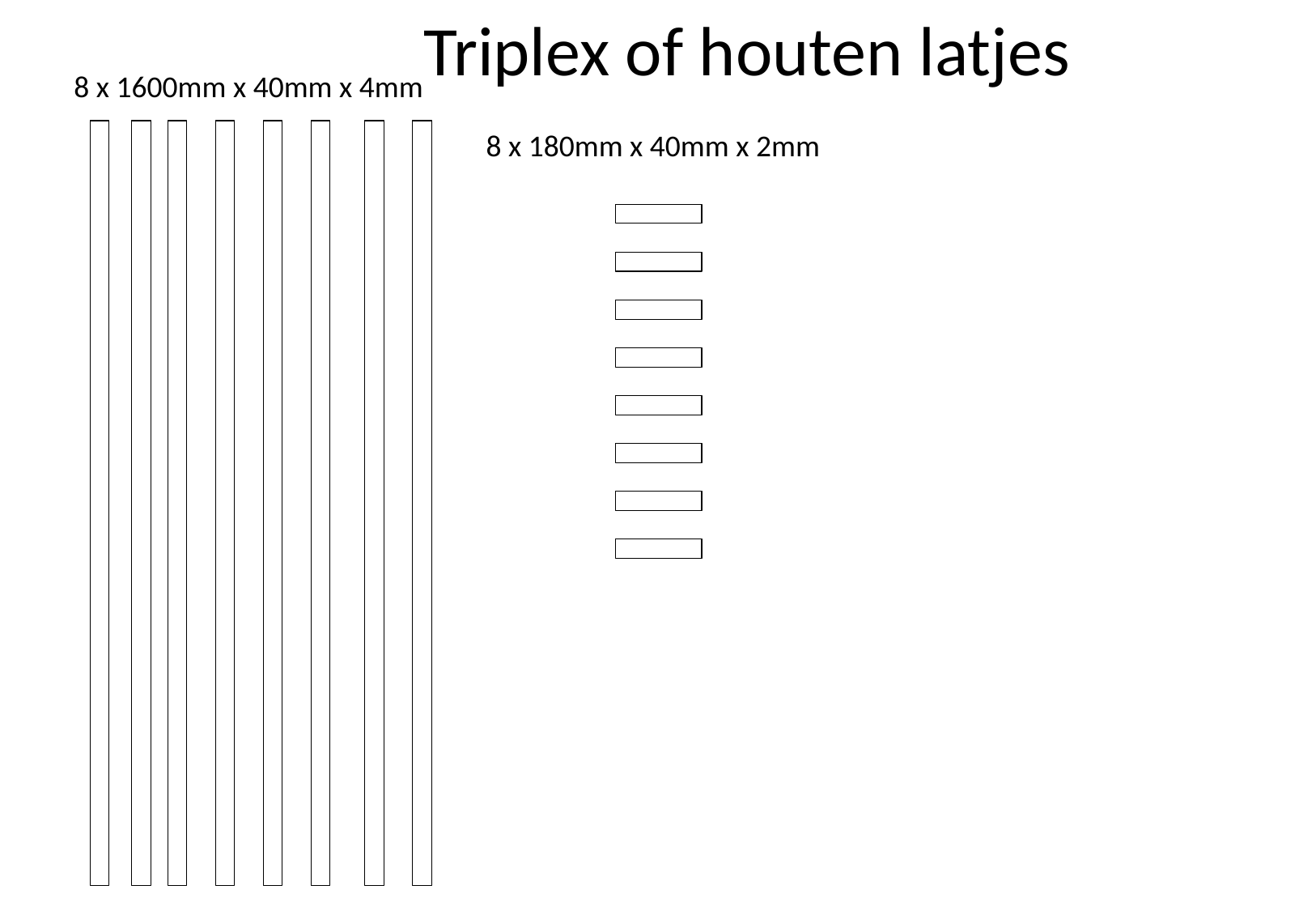

# Triplex of houten latjes
8 x 1600mm x 40mm x 4mm

8 x 180mm x 40mm x 2mm